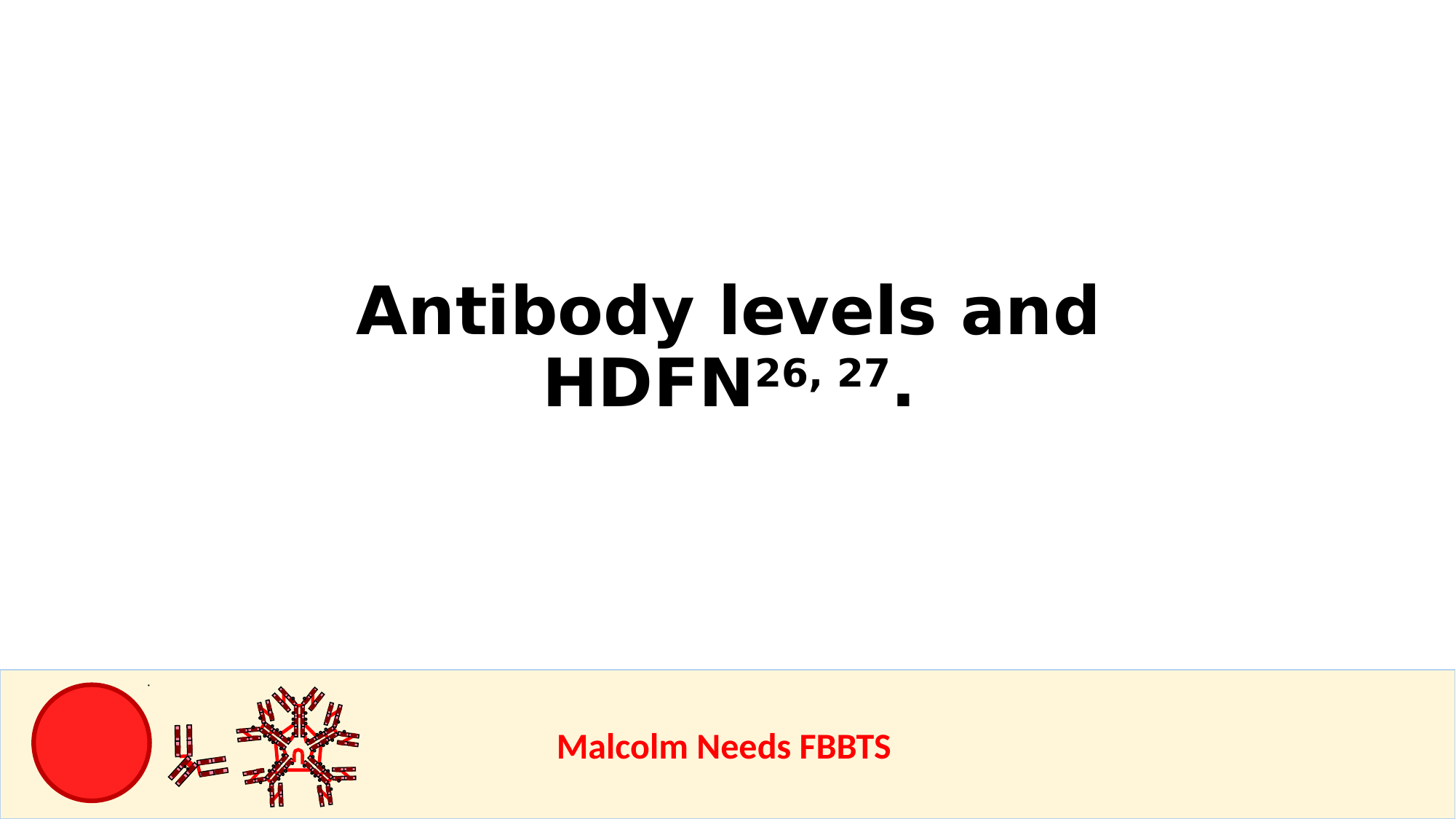

Antibody levels and HDFN26, 27.
					Malcolm Needs FBBTS